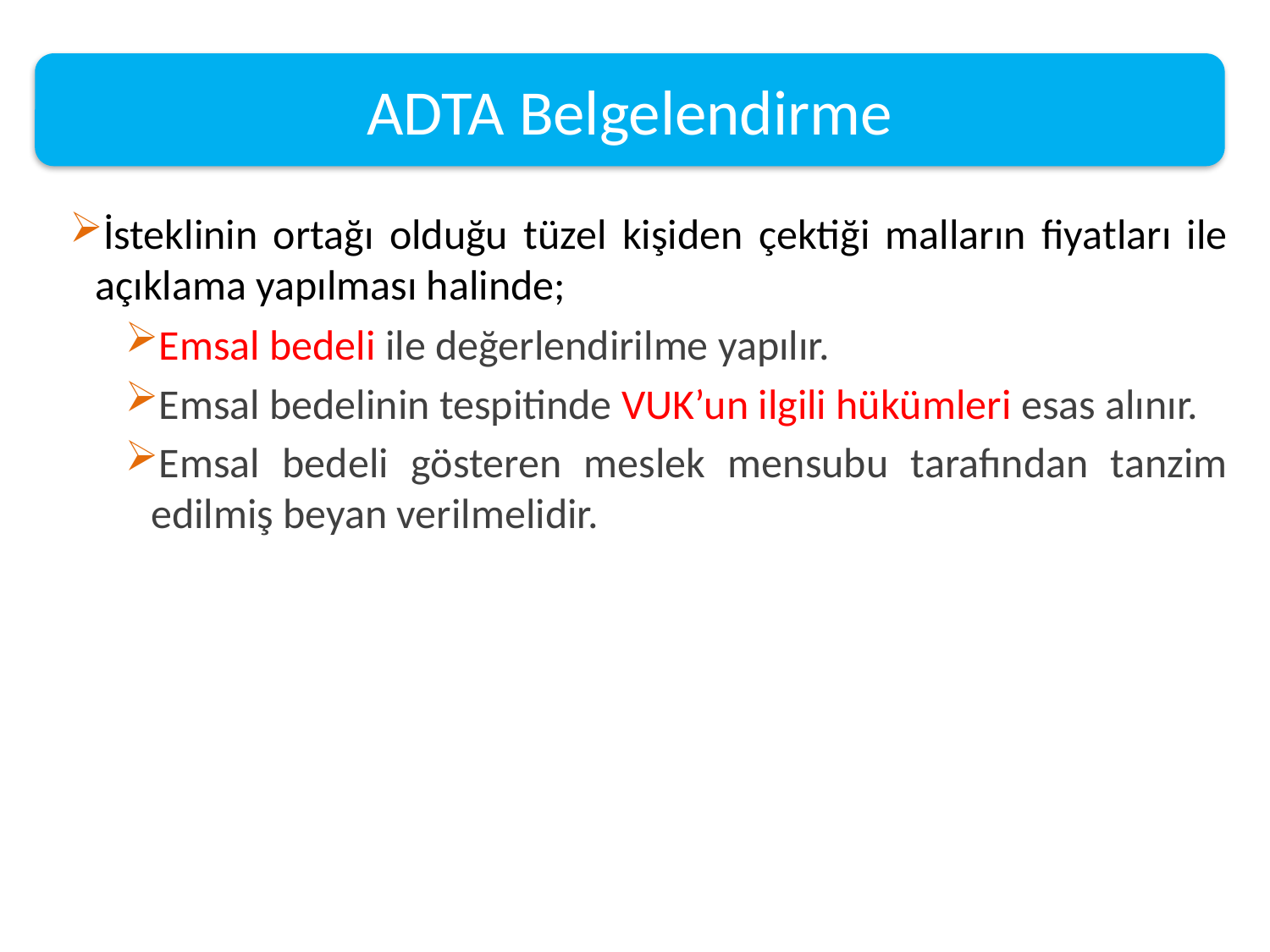

ADTA Belgelendirme
İsteklinin ortağı olduğu tüzel kişiden çektiği malların fiyatları ile açıklama yapılması halinde;
Emsal bedeli ile değerlendirilme yapılır.
Emsal bedelinin tespitinde VUK’un ilgili hükümleri esas alınır.
Emsal bedeli gösteren meslek mensubu tarafından tanzim edilmiş beyan verilmelidir.